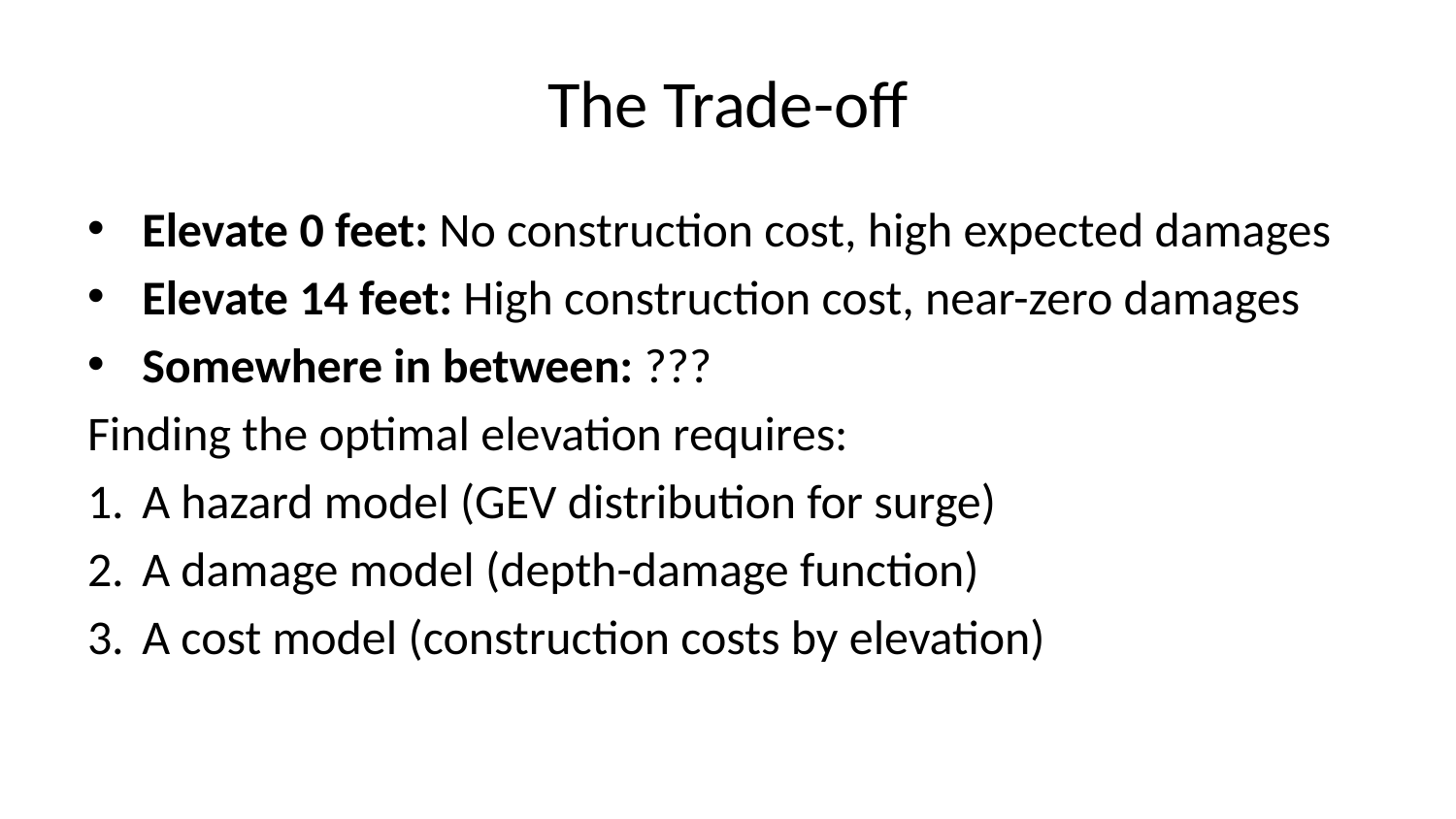

# The Trade-off
Elevate 0 feet: No construction cost, high expected damages
Elevate 14 feet: High construction cost, near-zero damages
Somewhere in between: ???
Finding the optimal elevation requires:
A hazard model (GEV distribution for surge)
A damage model (depth-damage function)
A cost model (construction costs by elevation)